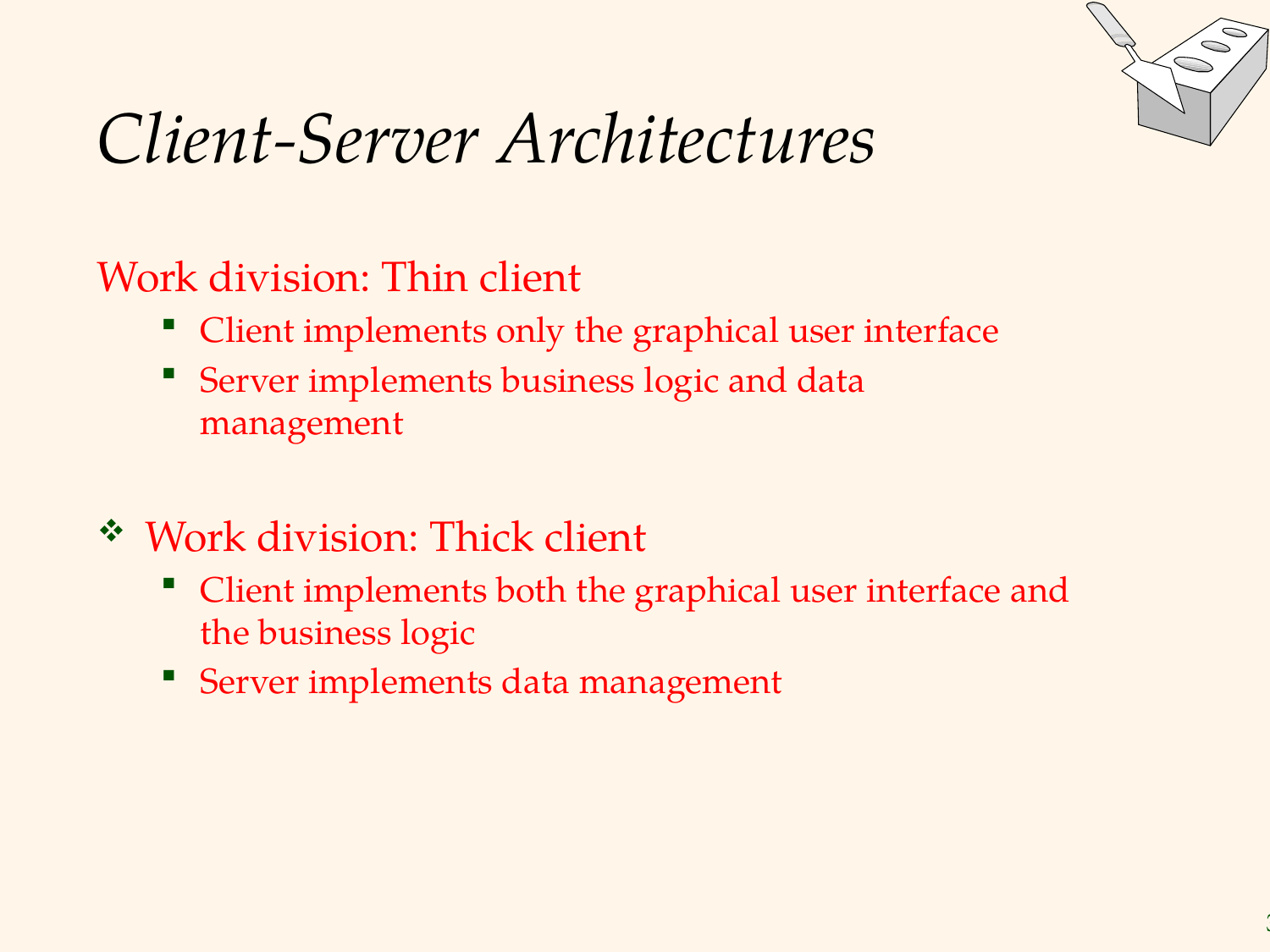

# Client-Server Architectures
Work division: Thin client
Client implements only the graphical user interface
Server implements business logic and data management

Work division: Thick client
Client implements both the graphical user interface and the business logic
Server implements data management